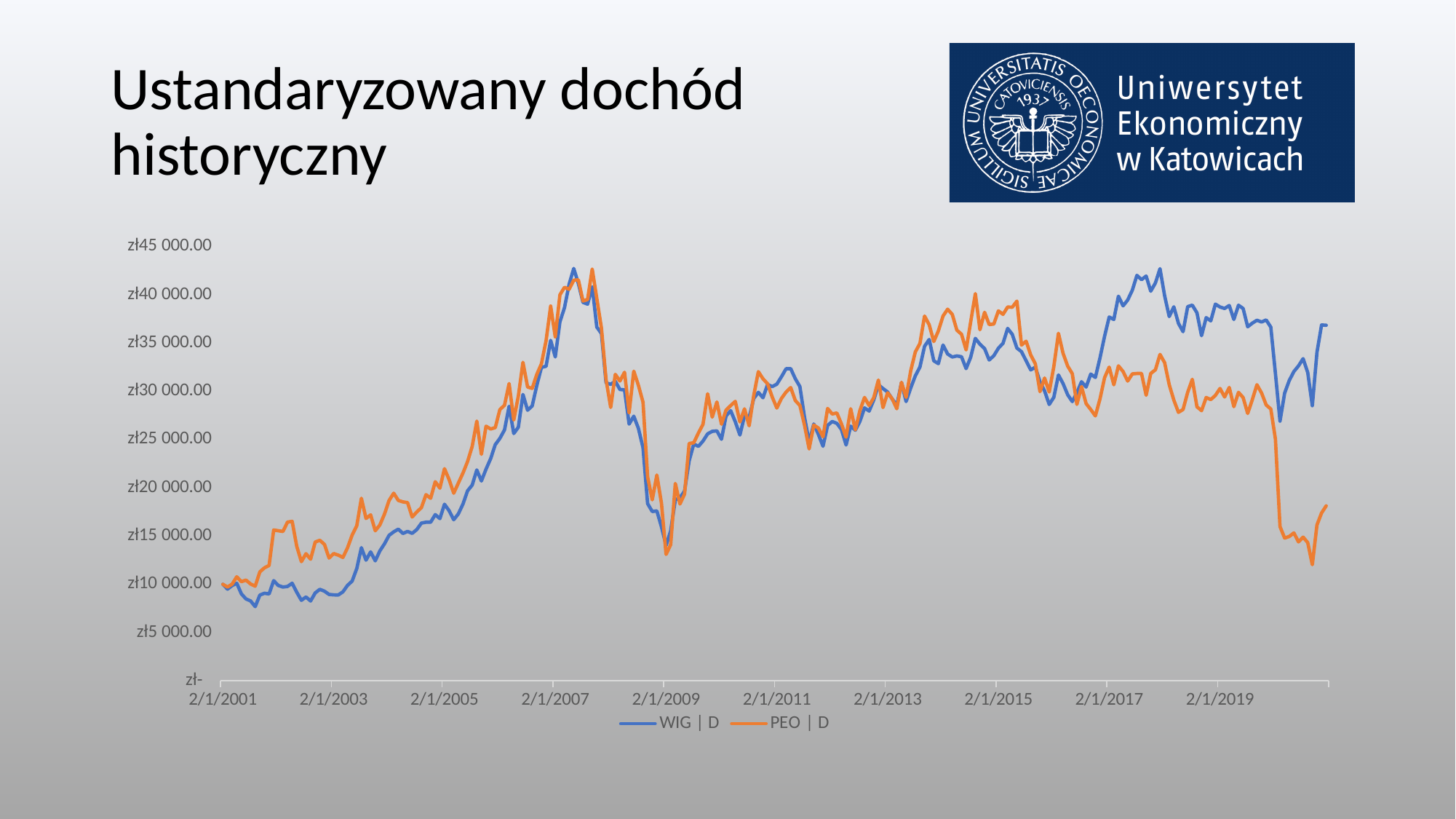

# Ustandaryzowany dochód historyczny

### Chart

| Category | WIG | D | PEO | D |
|---|---|---|
| 36950 | 10000.0 | 10000.0 |
| 36981 | 9500.630190996348 | 9714.919767838852 |
| 37011 | 9869.114177681544 | 10013.94104927734 |
| 37042 | 10102.640338687263 | 10776.431091385 |
| 37072 | 9013.60566202372 | 10268.57858199613 |
| 37103 | 8484.43913001325 | 10432.457038807328 |
| 37134 | 8274.634004459813 | 10028.735632183907 |
| 37164 | 7685.4862165917975 | 9805.10982132696 |
| 37195 | 8878.389296448308 | 11284.852623193352 |
| 37225 | 9072.229583427592 | 11703.368612723338 |
| 37256 | 8998.610348059334 | 11942.92705132582 |
| 37287 | 10382.186601169891 | 15619.665414817342 |
| 37315 | 9875.319135184047 | 15543.985433026059 |
| 37346 | 9712.309730795332 | 15470.012518493226 |
| 37376 | 9774.165400898426 | 16441.61829976101 |
| 37407 | 10110.848980383285 | 16515.87572550358 |
| 37437 | 9173.577222635167 | 13930.237851371343 |
| 37468 | 8342.823902013379 | 12345.225901900532 |
| 37499 | 8682.933135119412 | 13167.747809263681 |
| 37529 | 8271.53152570856 | 12599.57892340958 |
| 37560 | 9109.136153572697 | 14379.196540343688 |
| 37590 | 9477.361600361954 | 14557.869580061453 |
| 37621 | 9285.912807420093 | 14125.128030044381 |
| 37652 | 8948.582878195388 | 12720.211676340048 |
| 37680 | 8903.790841224183 | 13183.395925799476 |
| 37711 | 8893.384610412691 | 13017.810401729826 |
| 37741 | 9216.818020230743 | 12779.959030385793 |
| 37772 | 9891.994958472025 | 13780.300443837485 |
| 37802 | 10333.516465759618 | 15096.449300102422 |
| 37833 | 11637.07462107746 | 16066.917036531238 |
| 37864 | 13790.711954238432 | 18908.330488221232 |
| 37894 | 12494.263646058876 | 16814.89700694207 |
| 37925 | 13355.977119219204 | 17188.460225332874 |
| 37955 | 12430.275021814297 | 15543.985433026059 |
| 37986 | 13457.06621853084 | 16142.597018322518 |
| 38017 | 14185.567010309273 | 17264.140207124157 |
| 38046 | 15071.518598713757 | 18682.997610105835 |
| 38077 | 15428.43292505574 | 19431.26209172641 |
| 38107 | 15709.14261707009 | 18682.99761010584 |
| 38138 | 15258.830753320617 | 18533.344713781724 |
| 38168 | 15479.623824451404 | 18459.37179924889 |
| 38199 | 15274.730956920783 | 16964.54990326619 |
| 38230 | 15667.000614032246 | 17487.76601798111 |
| 38260 | 16331.835956436018 | 17936.440195743715 |
| 38291 | 16429.75794202242 | 19281.893706612045 |
| 38321 | 16433.24823061758 | 18908.33048822124 |
| 38352 | 17216.300940438865 | 20626.778195060888 |
| 38383 | 16800.568787771055 | 19953.62467281211 |
| 38411 | 18288.14271402255 | 21973.08523955844 |
| 38442 | 17624.72934104643 | 20850.119494708095 |
| 38472 | 16684.613644442998 | 19431.262091726414 |
| 38503 | 17286.235982290007 | 20476.271765107547 |
| 38533 | 18312.445464240685 | 21522.98850574713 |
| 38564 | 19680.250783699044 | 22717.93558666212 |
| 38595 | 20272.307145396357 | 24286.16137475817 |
| 38625 | 21847.396826422755 | 26904.80254922044 |
| 38656 | 20698.96260866753 | 23466.769090702175 |
| 38686 | 21928.125908929298 | 26379.59485603733 |
| 38717 | 23010.567818246433 | 26083.418686696255 |
| 38748 | 24467.50476682931 | 26232.78707181063 |
| 38776 | 25113.531331803617 | 28102.310231023104 |
| 38807 | 25996.38044145685 | 28545.009673381133 |
| 38837 | 28438.4836635103 | 30789.80311824286 |
| 38868 | 25616.262159454454 | 27017.184477068397 |
| 38898 | 26270.626636072757 | 29503.812450210542 |
| 38929 | 29664.156675176913 | 32991.91988164334 |
| 38960 | 28027.857673787265 | 30434.164106065786 |
| 38990 | 28473.321914487904 | 30291.908501194954 |
| 39021 | 30609.895614516987 | 31748.605895072273 |
| 39051 | 32466.34133729759 | 32838.283828382846 |
| 39082 | 32583.653815079313 | 35228.177990212826 |
| 39113 | 35263.613741395435 | 38818.709457152625 |
| 39141 | 33545.81003781143 | 35629.33879594857 |
| 39172 | 37181.010244643345 | 39979.515192898616 |
| 39202 | 38655.26936625405 | 40759.07590759077 |
| 39233 | 41085.932197912254 | 40559.918060771604 |
| 39263 | 42709.30420450502 | 41498.805052919095 |
| 39294 | 41153.411110751986 | 41527.256173893256 |
| 39325 | 39201.04708657851 | 39342.210083077276 |
| 39355 | 39019.422809682284 | 39498.6912484352 |
| 39386 | 40801.796852276726 | 42651.07545237283 |
| 39416 | 36635.29715929286 | 39595.42505974736 |
| 39447 | 35968.39349772158 | 36525.549106634804 |
| 39478 | 30861.778108134287 | 31196.654148173442 |
| 39507 | 30715.832336877458 | 28317.400705587803 |
| 39538 | 31032.091264583243 | 31742.91567087743 |
| 39568 | 30179.232782858784 | 31054.39854330261 |
| 39599 | 30135.668810393283 | 31959.144190281102 |
| 39629 | 26594.900300552614 | 27784.22669853193 |
| 39660 | 27408.97779788642 | 32075.793786275182 |
| 39691 | 26165.40089842612 | 30619.096392397867 |
| 39721 | 24152.344633681267 | 28866.507340389217 |
| 39752 | 18354.458197330558 | 21130.647547513374 |
| 39782 | 17535.53307694792 | 18748.719699556164 |
| 39813 | 17599.198526322576 | 21316.43336747468 |
| 39844 | 15955.401867950735 | 18410.435871173326 |
| 39872 | 14019.842937013205 | 13090.360760213951 |
| 39903 | 15535.726981869877 | 14103.505178104015 |
| 39933 | 18756.16456064375 | 20437.00921816319 |
| 39964 | 18952.71951653038 | 18309.149880505287 |
| 39994 | 19661.312736321604 | 19339.649482189594 |
| 40025 | 22791.519891413223 | 24590.303857972005 |
| 40056 | 24532.07510583975 | 24660.00910435871 |
| 40086 | 24290.017128268086 | 25670.5929213611 |
| 40117 | 24837.6692628381 | 26571.070900193467 |
| 40147 | 25583.492227644354 | 29728.576305906452 |
| 40178 | 25844.940697411348 | 27313.645157619212 |
| 40209 | 25891.671783602087 | 28883.578012973714 |
| 40237 | 25019.293539734328 | 26583.589393422106 |
| 40268 | 27435.284232298072 | 28038.010697621492 |
| 40298 | 27983.841256503867 | 28510.86832821213 |
| 40329 | 26842.96933070482 | 28946.170479116874 |
| 40359 | 25461.332126813795 | 26816.60407420052 |
| 40390 | 27447.047797563235 | 28174.291567087745 |
| 40421 | 27286.08085835243 | 26419.42642540116 |
| 40451 | 29238.742203406237 | 29566.404916353706 |
| 40482 | 29880.489933102777 | 32024.58176852168 |
| 40512 | 29319.11579355587 | 31284.85262319335 |
| 40543 | 30695.09097372586 | 30769.887333560942 |
| 40574 | 30479.759557896756 | 29395.6981905087 |
| 40602 | 30728.054810457917 | 28257.368840332307 |
| 40633 | 31496.512943153517 | 29253.44258563787 |
| 40663 | 32323.29121287526 | 29907.8183680437 |
| 40694 | 32334.040009048866 | 30377.26186411744 |
| 40724 | 31292.608990724853 | 29037.214066234206 |
| 40755 | 30477.090133471193 | 28519.403664504374 |
| 40786 | 27290.424328604182 | 26476.61317855923 |
| 40816 | 24734.996606663844 | 24024.126550586087 |
| 40847 | 26604.181882816774 | 26493.96836235347 |
| 40877 | 25532.120350321537 | 26190.394901559117 |
| 40908 | 24299.80286332933 | 25277.68294070786 |
| 40939 | 26453.640564909652 | 28211.847046773637 |
| 40968 | 26862.650680283085 | 27637.13440309547 |
| 40999 | 26673.018130110187 | 27744.11061795834 |
| 41029 | 26030.863200077547 | 26618.86878343006 |
| 41060 | 24427.87060078207 | 25242.688061909634 |
| 41090 | 26378.10167081406 | 28179.697280072833 |
| 41121 | 25959.932779627045 | 26001.479458290654 |
| 41152 | 26871.066153895856 | 28008.70604301809 |
| 41182 | 28271.214814336014 | 29350.17639695004 |
| 41213 | 27943.276346831248 | 28513.713440309548 |
| 41243 | 29095.265488155615 | 29330.26061226812 |
| 41274 | 30676.13999935362 | 31153.977466712182 |
| 41305 | 30275.11876676467 | 28311.71048139296 |
| 41333 | 29913.29864589727 | 29833.84545351086 |
| 41364 | 29181.120124099125 | 29199.38545578695 |
| 41394 | 28544.21355395402 | 28179.69728007283 |
| 41425 | 30899.615421904764 | 30920.678274724014 |
| 41455 | 28922.7224251042 | 29367.247069534526 |
| 41486 | 30330.38166952135 | 32112.780243541583 |
| 41517 | 31588.391558672367 | 34067.372254466805 |
| 41547 | 32512.587661183436 | 34949.357004665966 |
| 41578 | 34649.42636460585 | 37785.93376579035 |
| 41608 | 35358.49141970716 | 36878.34300671444 |
| 41639 | 33147.5616456064 | 35142.82462729029 |
| 41670 | 32854.99789936331 | 36252.41834528278 |
| 41698 | 34780.919755679766 | 37785.933765790345 |
| 41729 | 33851.57870923953 | 38494.36667804709 |
| 41759 | 33540.878389296406 | 37953.79537953793 |
| 41790 | 33653.47251397727 | 36320.701035620776 |
| 41820 | 33568.13495782564 | 35902.46955730053 |
| 41851 | 32341.479494554467 | 34277.91054967563 |
| 41882 | 33525.365995540145 | 37191.30533743026 |
| 41912 | 35470.755906020706 | 40104.7001251849 |
| 41943 | 34870.296997705416 | 36363.377717082025 |
| 41973 | 34416.22984196744 | 38172.869011039 |
| 42004 | 33232.76993181006 | 36903.949015591184 |
| 42035 | 33676.366221762546 | 36958.0061454421 |
| 42063 | 34453.16226610213 | 38317.96972800726 |
| 42094 | 34961.91060983092 | 37956.64049163534 |
| 42124 | 36504.340238503 | 38721.975645840415 |
| 42155 | 35892.95801958434 | 38699.21474906109 |
| 42185 | 34469.17234915807 | 39327.98452259016 |
| 42216 | 34095.55634553851 | 34781.495390918375 |
| 42247 | 33145.06027211318 | 35174.12086036187 |
| 42277 | 32204.11078434535 | 33745.87458745872 |
| 42308 | 32493.067899040114 | 32838.28382838281 |
| 42338 | 30970.43596289947 | 29953.34016160234 |
| 42369 | 30034.178974242906 | 31364.51576192099 |
| 42400 | 28626.862295187875 | 29919.19881643334 |
| 42429 | 29363.856122547855 | 32542.392170251478 |
| 42460 | 31682.35142035349 | 35996.358256515276 |
| 42490 | 30793.38784216133 | 33927.96176169338 |
| 42521 | 29631.354425879785 | 32596.449300102395 |
| 42551 | 28923.20072391165 | 31816.888585410237 |
| 42582 | 29843.07921016056 | 28636.05326049844 |
| 42613 | 30982.839414407073 | 30473.995675429585 |
| 42643 | 30433.33871958111 | 28715.716399226105 |
| 42674 | 31773.777591054462 | 28102.310231023075 |
| 42704 | 31424.6453155802 | 27441.959713212676 |
| 42735 | 33451.203826390396 | 29205.075679981765 |
| 42766 | 35699.39566299318 | 31410.03755547966 |
| 42794 | 37682.428982322264 | 32491.180152497982 |
| 42825 | 37430.960152538464 | 30667.46329805392 |
| 42855 | 39843.94531881193 | 32630.590645271397 |
| 42886 | 38840.493811201166 | 32038.807329008738 |
| 42916 | 39439.20111172148 | 31048.708319107747 |
| 42947 | 40458.75319135176 | 31794.127688630906 |
| 42978 | 41995.77287270134 | 31831.11414589732 |
| 43008 | 41553.6244061661 | 31842.494594286985 |
| 43039 | 41926.49064408743 | 29577.78536474334 |
| 43069 | 40358.27812429298 | 31842.49459428699 |
| 43100 | 41202.33978605815 | 32215.20427904857 |
| 43131 | 42690.21749668737 | 33808.46705360188 |
| 43159 | 39881.834340561596 | 32952.08831227947 |
| 43190 | 37732.230229777255 | 30673.153522248747 |
| 43220 | 38737.32992922462 | 29079.89074769543 |
| 43251 | 37024.67763306718 | 27813.531353135288 |
| 43281 | 36166.13773712949 | 28110.276544895845 |
| 43312 | 38758.01958439704 | 29896.437919654007 |
| 43343 | 38910.952396341585 | 31230.795493342408 |
| 43373 | 38118.32078337581 | 28385.683395925775 |
| 43404 | 35751.35571857925 | 27984.52259019003 |
| 43434 | 37619.745984552166 | 29347.3312848526 |
| 43465 | 37288.23966648346 | 29133.947877546354 |
| 43496 | 39018.466212067266 | 29560.71469215885 |
| 43524 | 38718.7409107067 | 30283.373164902674 |
| 43555 | 38566.41566751761 | 29401.388414703517 |
| 43585 | 38875.028277801044 | 30391.4874246045 |
| 43616 | 37430.081116892274 | 28399.908956412855 |
| 43646 | 38902.12972239271 | 29882.212359166922 |
| 43677 | 38568.07678634902 | 29347.331284852597 |
| 43708 | 36673.580454383795 | 27694.321156253533 |
| 43738 | 37048.96099279313 | 29133.94787754635 |
| 43769 | 37348.039944413846 | 30670.308410151334 |
| 43799 | 37166.4932294864 | 29816.774780926342 |
| 43830 | 37380.266942442475 | 28579.151018550107 |
| 43861 | 36635.92411854046 | 28160.91954022986 |
| 43890 | 31849.87880942371 | 25048.36690565606 |
| 43921 | 26904.062308114862 | 15972.459314896993 |
| 43951 | 29807.710952396275 | 14788.89268237167 |
| 43982 | 31107.287593316672 | 14953.909184021837 |
| 44012 | 32039.02013379432 | 15318.083532491166 |
| 44043 | 32620.08208641689 | 14390.57698873334 |
| 44074 | 33370.68157580059 | 14879.936269489002 |
| 44104 | 31937.129560805282 | 14316.60407420051 |
| 44135 | 28502.717900655985 | 12026.288835780118 |
| 44165 | 34023.49481304326 | 16143.16604074199 |
| 44196 | 36858.636848398586 | 17383.634915215644 |
| 44227 | 36828.15499466754 | 18123.36406054397 |